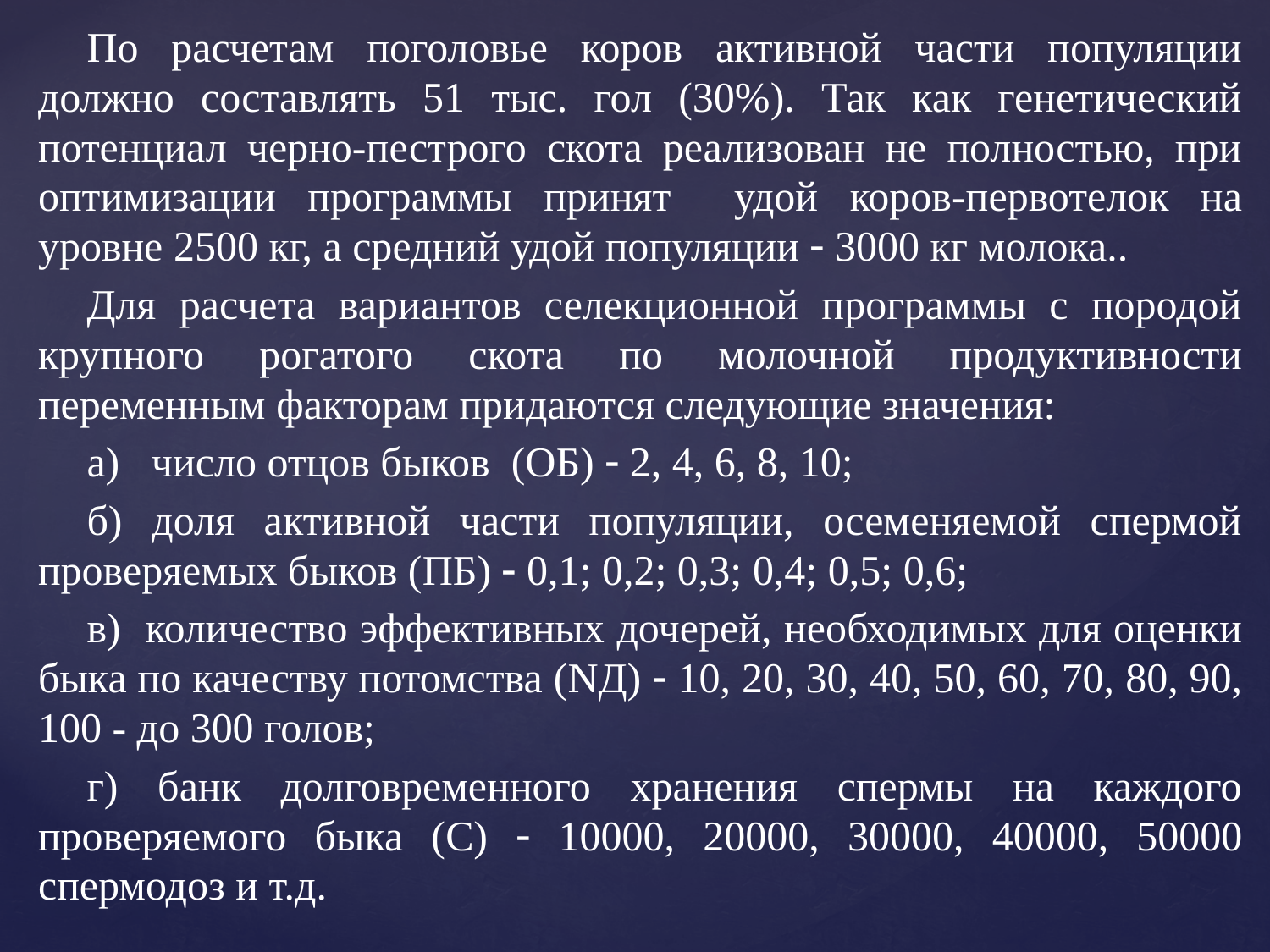

По расчетам поголовье коров активной части популяции должно составлять 51 тыс. гол (30%). Так как генетический потенциал черно-пестрого скота реализован не полностью, при оптимизации программы принят  удой коров-первотелок на уровне 2500 кг, а средний удой популяции − 3000 кг молока..
Для расчета вариантов селекционной программы с породой крупного рогатого скота по молочной продуктивности переменным факторам придаются следующие значения:
а)   число отцов быков  (ОБ) − 2, 4, 6, 8, 10;
б) доля активной части популяции, осеменяемой спермой проверяемых быков (ПБ) − 0,1; 0,2; 0,3; 0,4; 0,5; 0,6;
в)  количество эффективных дочерей, необходимых для оценки быка по качеству потомства (NД) − 10, 20, 30, 40, 50, 60, 70, 80, 90, 100 - до 300 голов;
г) банк долговременного хранения спермы на каждого проверяемого быка (С) − 10000, 20000, 30000, 40000, 50000 cпермодоз и т.д.